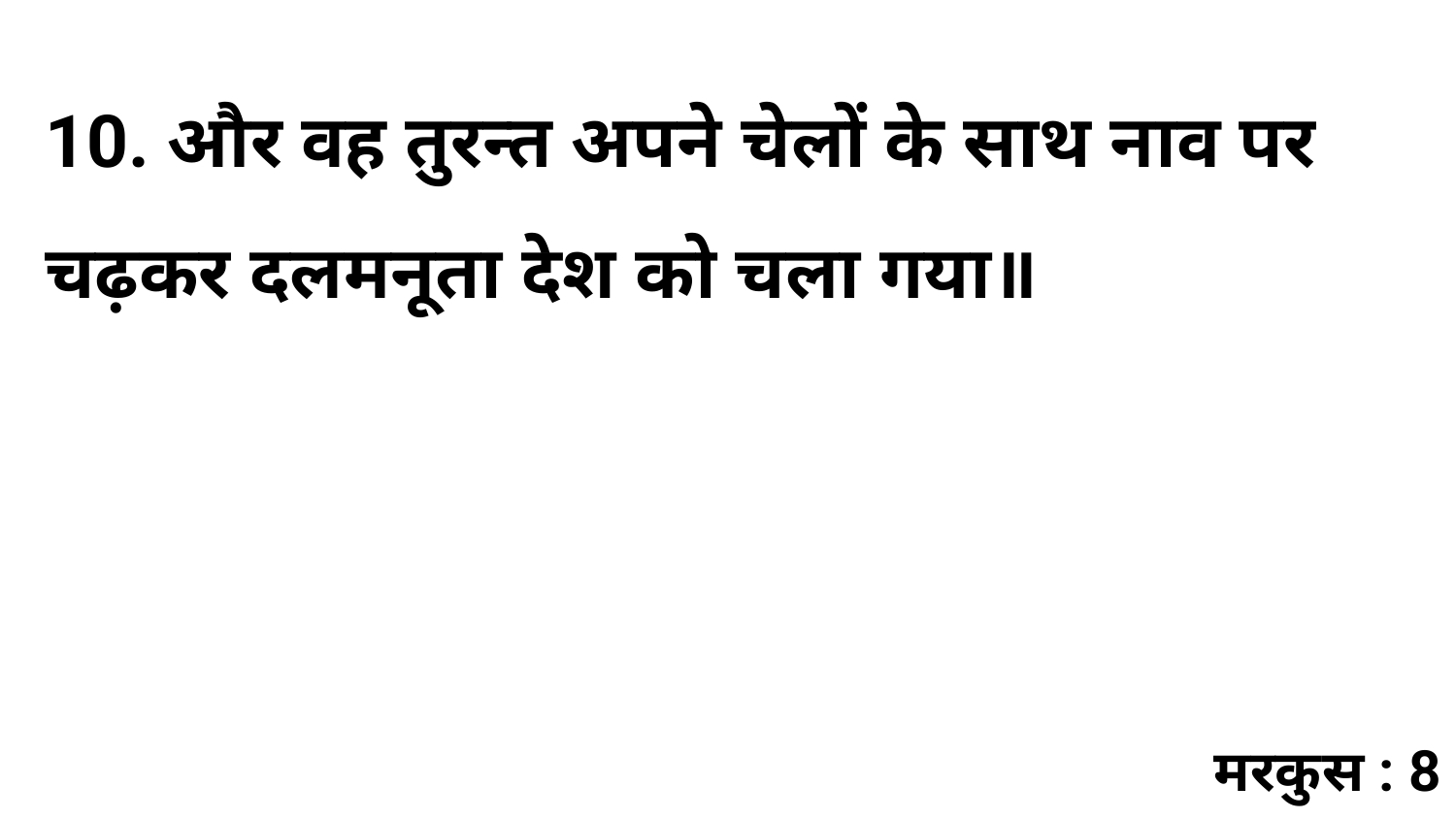

10. और वह तुरन्त अपने चेलों के साथ नाव पर चढ़कर दलमनूता देश को चला गया॥
मरकुस : 8